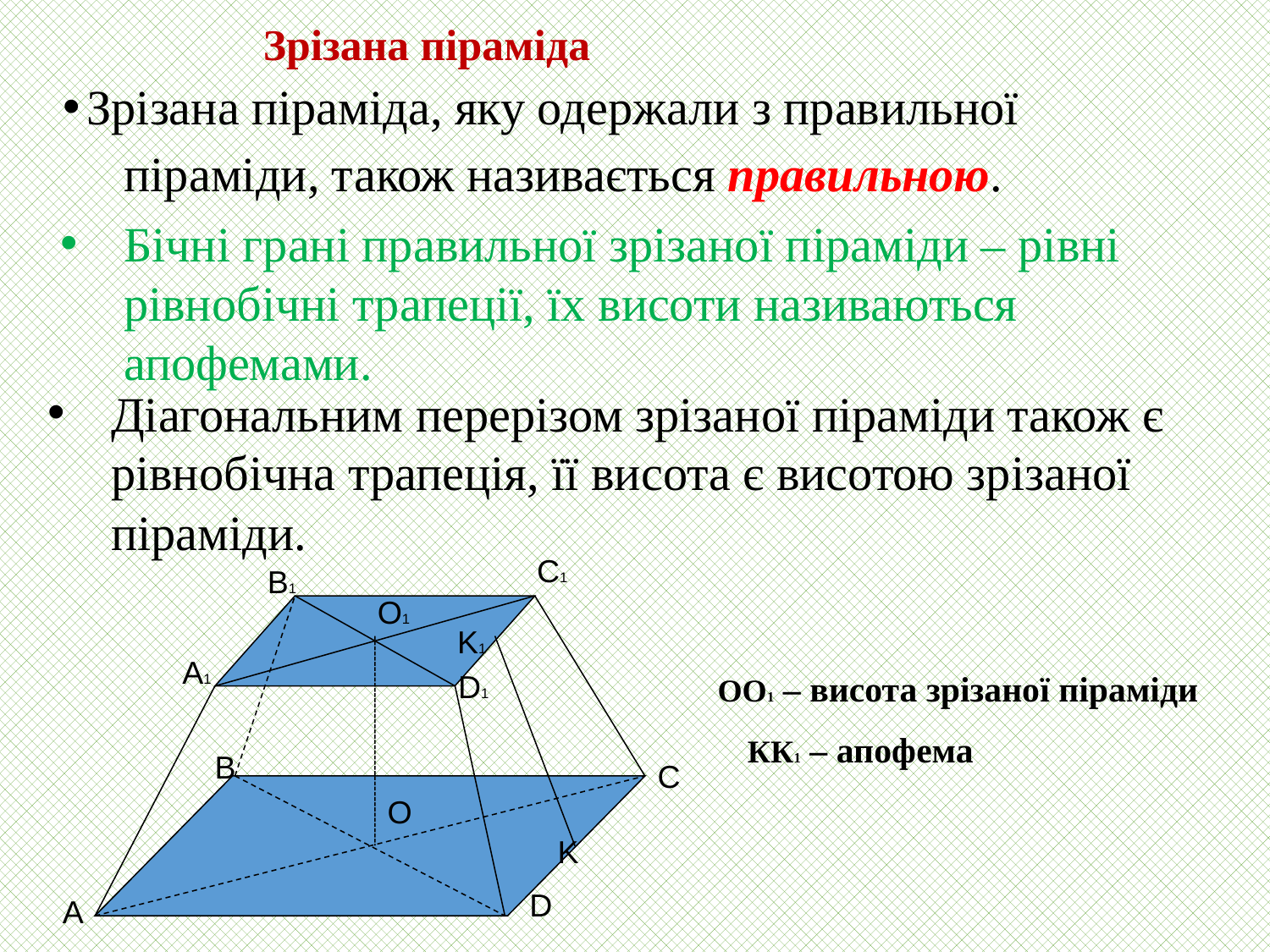

# Зрізана піраміда
Зрізана піраміда, яку одержали з правильної
     піраміди, також називається правильною.
Бічні грані правильної зрізаної піраміди – рівні рівнобічні трапеції, їх висоти називаються апофемами.
Діагональним перерізом зрізаної піраміди також є рівнобічна трапеція, її висота є висотою зрізаної піраміди.
C1
B1
O1

K1

A1
D1
OO1 – висота зрізаної піраміди

КК1 – апофема
B
C

O
K
D
A